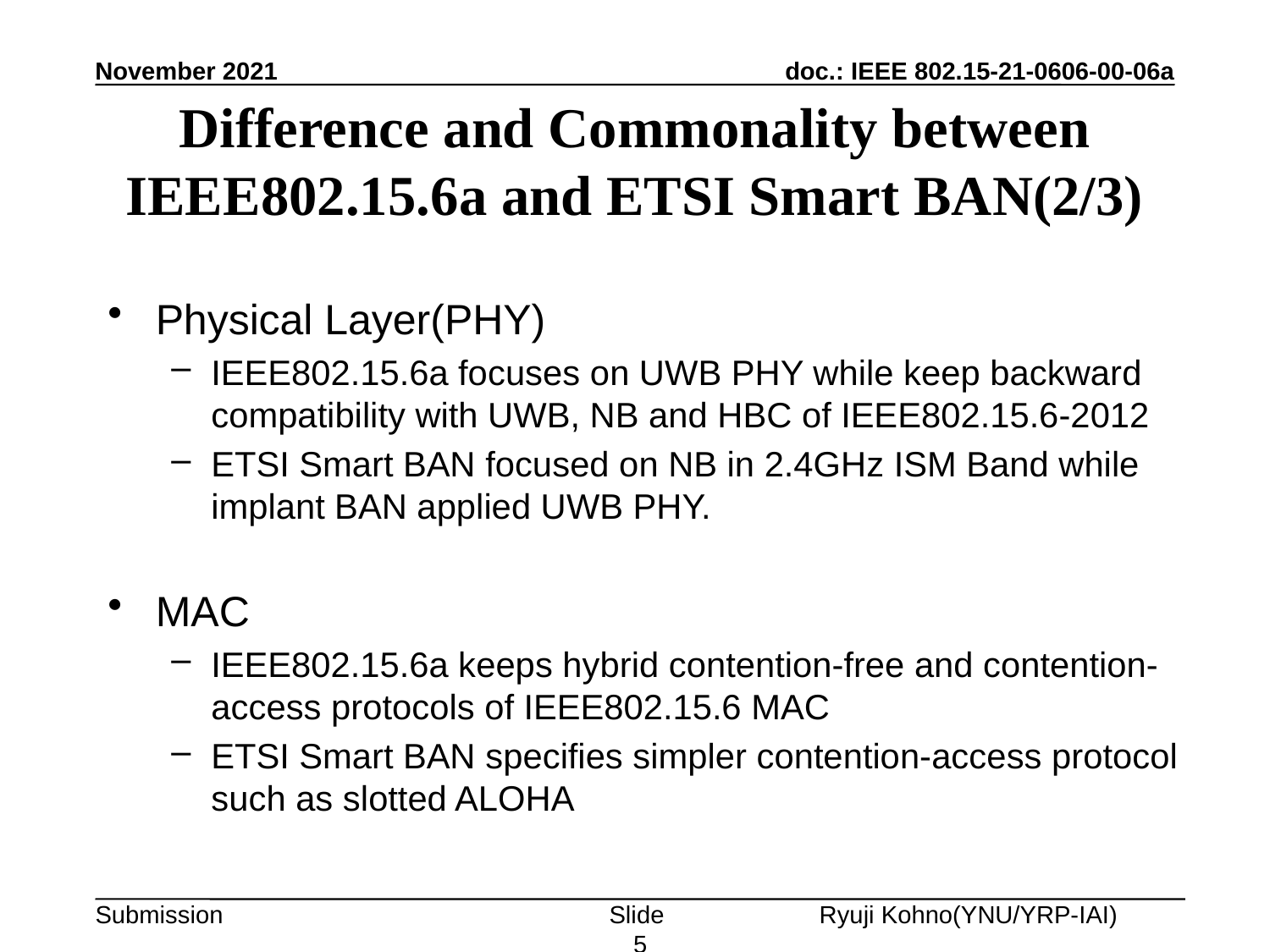

November 2021
# Difference and Commonality between IEEE802.15.6a and ETSI Smart BAN(2/3)
Physical Layer(PHY)
IEEE802.15.6a focuses on UWB PHY while keep backward compatibility with UWB, NB and HBC of IEEE802.15.6-2012
ETSI Smart BAN focused on NB in 2.4GHz ISM Band while implant BAN applied UWB PHY.

MAC
IEEE802.15.6a keeps hybrid contention-free and contention-access protocols of IEEE802.15.6 MAC
ETSI Smart BAN specifies simpler contention-access protocol such as slotted ALOHA

Slide 5